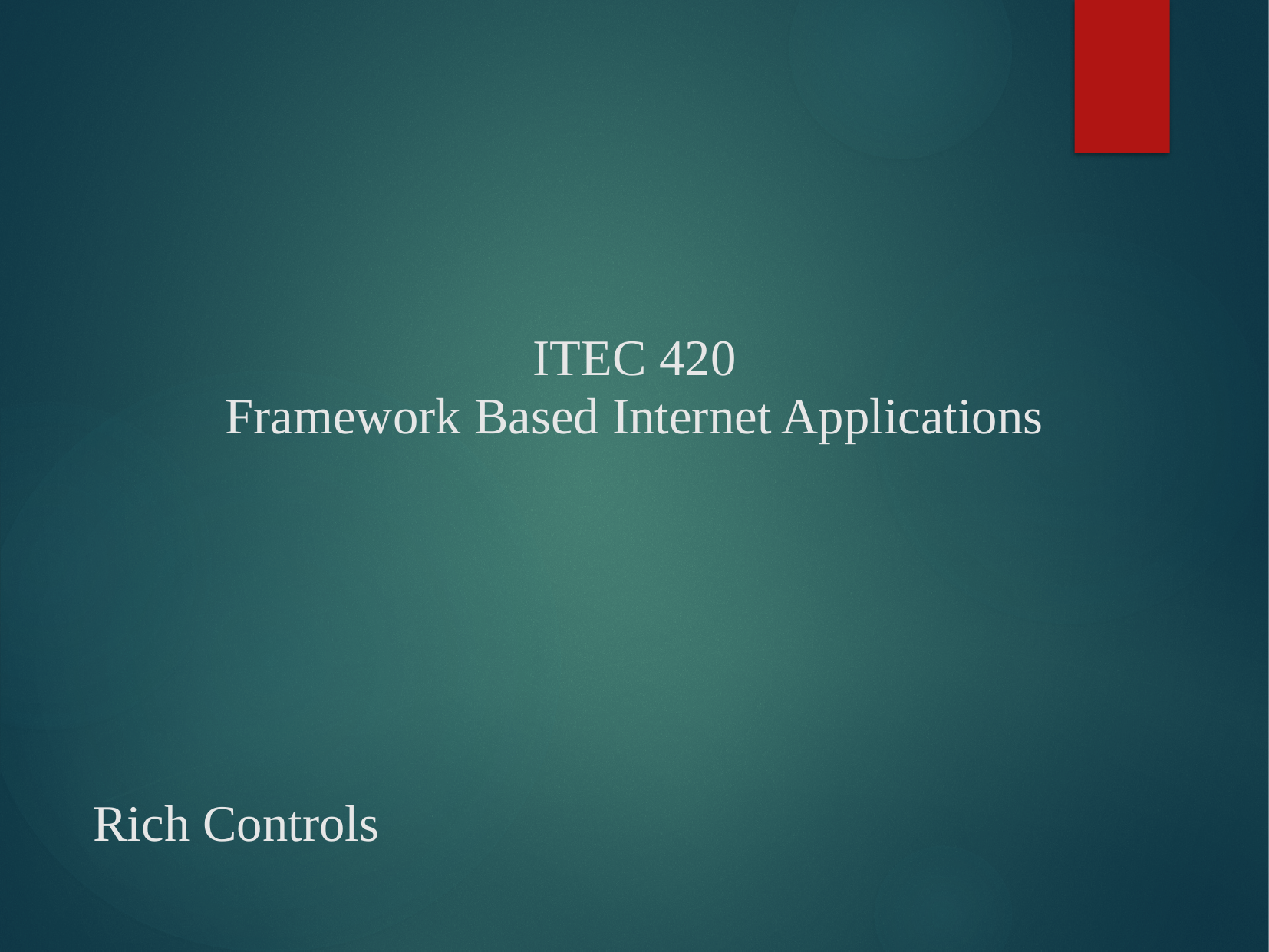

ITEC 420
Framework Based Internet Applications

Rich Controls